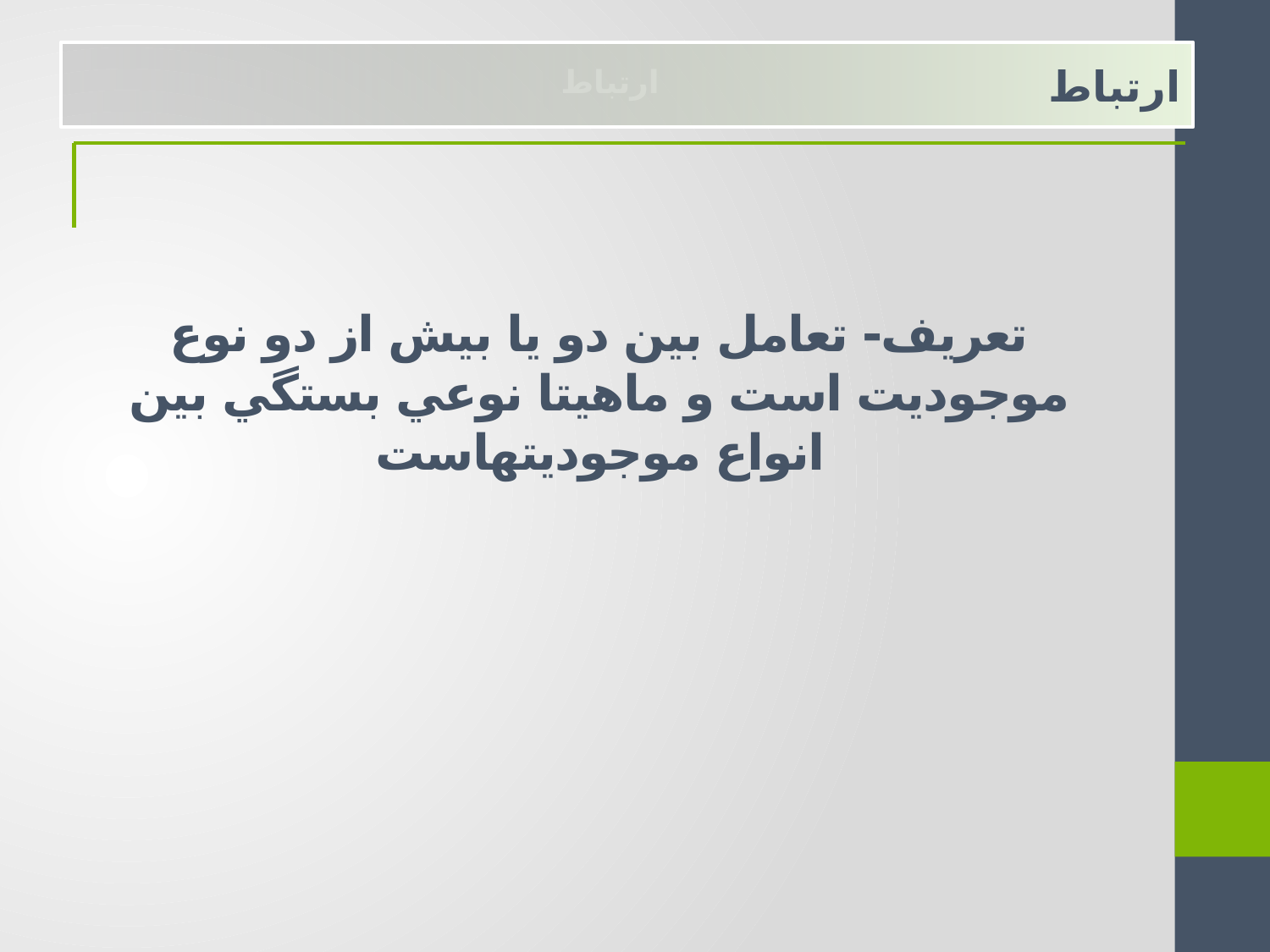

ارتباط
ارتباط
تعريف- تعامل بين دو يا بيش از دو نوع موجوديت است و ماهيتا نوعي بستگي بين انواع موجوديتهاست